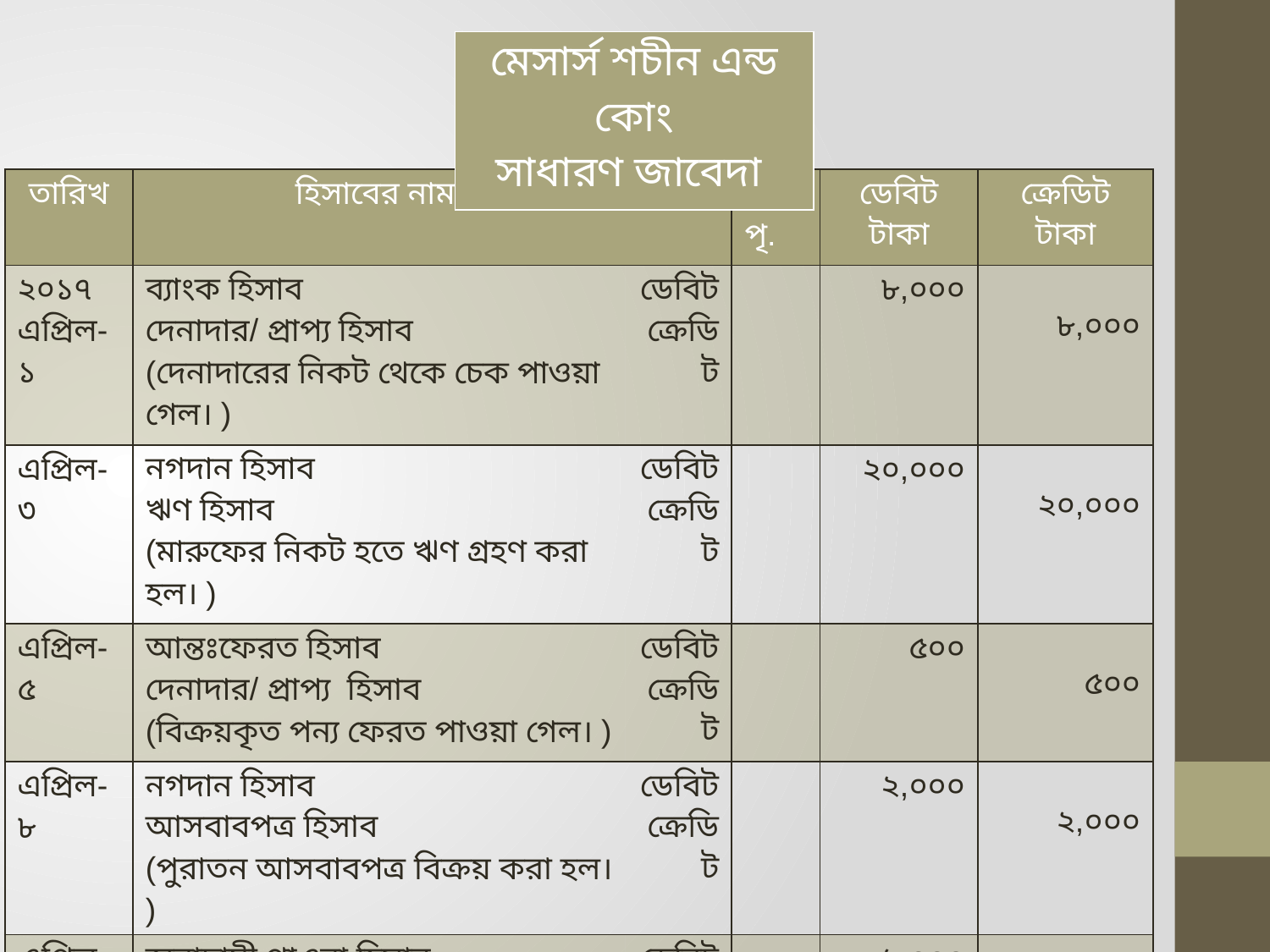

| মেসার্স শচীন এন্ড কোং সাধারণ জাবেদা |
| --- |
| তারিখ | হিসাবের নাম ও ব্যাখ্যা |  | খ. পৃ. | ডেবিট টাকা | ক্রেডিট টাকা |
| --- | --- | --- | --- | --- | --- |
| ২০১৭ এপ্রিল-১ | ব্যাংক হিসাব দেনাদার/ প্রাপ্য হিসাব (দেনাদারের নিকট থেকে চেক পাওয়া গেল। ) | ডেবিট ক্রেডিট |  | ৮,০০০ | ৮,০০০ |
| এপ্রিল-৩ | নগদান হিসাব ঋণ হিসাব (মারুফের নিকট হতে ঋণ গ্রহণ করা হল। ) | ডেবিট ক্রেডিট |  | ২০,০০০ | ২০,০০০ |
| এপ্রিল-৫ | আন্তঃফেরত হিসাব দেনাদার/ প্রাপ্য হিসাব (বিক্রয়কৃত পন্য ফেরত পাওয়া গেল। ) | ডেবিট ক্রেডিট |  | ৫০০ | ৫০০ |
| এপ্রিল-৮ | নগদান হিসাব আসবাবপত্র হিসাব (পুরাতন আসবাবপত্র বিক্রয় করা হল। ) | ডেবিট ক্রেডিট |  | ২,০০০ | ২,০০০ |
| এপ্রিল-১০ | অনাদায়ী পাওনা হিসাব দেনাদার/ প্রাপ্য হিসাব (দেনাদারের টাকা অনাদায়ী হয়ে গেল। ) | ডেবিট ক্রেডিট |  | ১,০০০ | ১,০০০ |